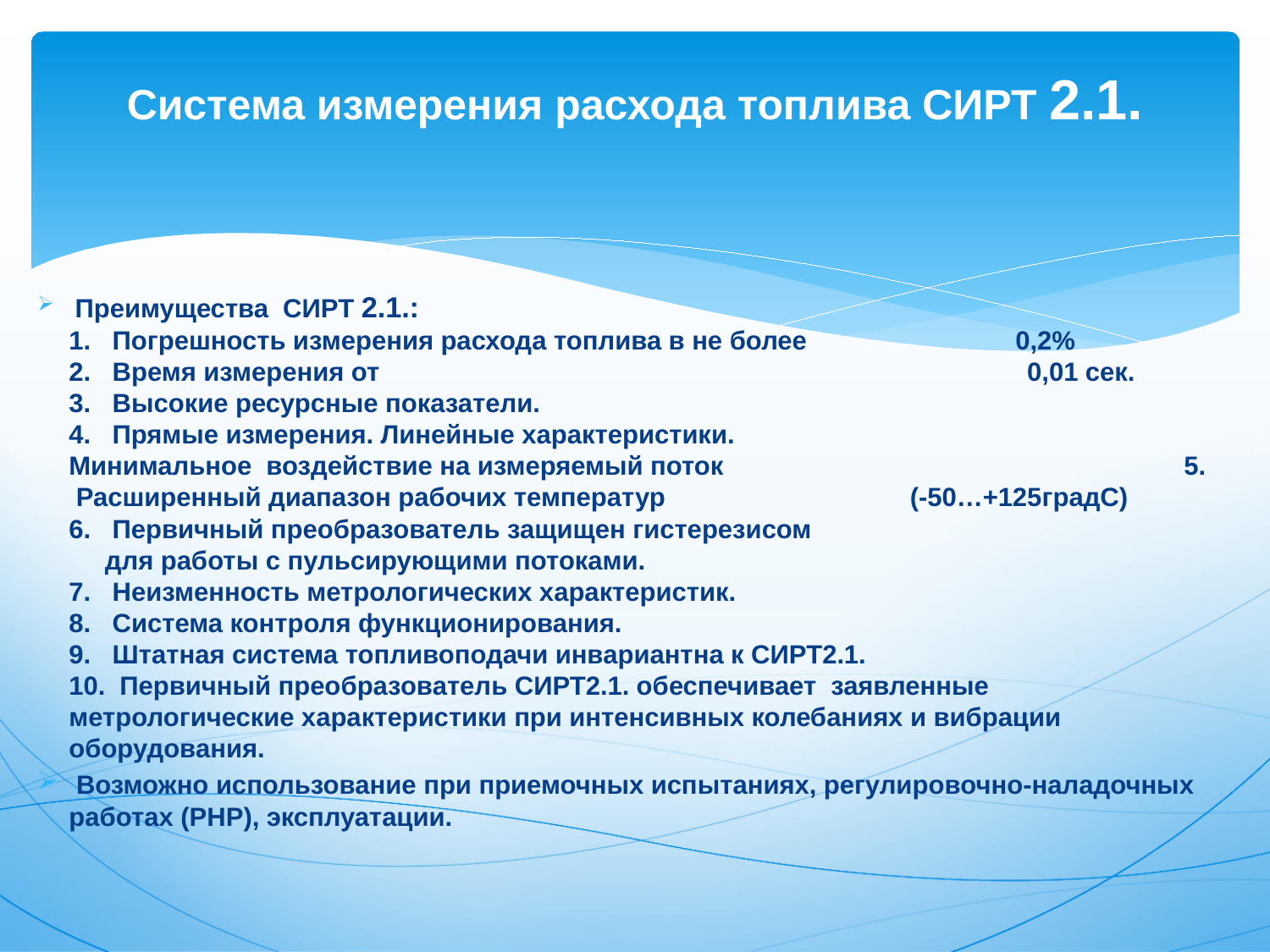

# Система измерения расхода топлива СИРТ 2.1.

 Преимущества  СИРТ 2.1.:
1.   Погрешность измерения расхода топлива в не более                             0,2%
2.   Время измерения от                                                                                          0,01 сек.
3.   Высокие ресурсные показатели.
4.   Прямые измерения. Линейные характеристики.                                              Минимальное  воздействие на измеряемый поток                                                                5.   Расширенный диапазон рабочих температур                                  (-50…+125градС)
6.   Первичный преобразователь защищен гистерезисом                                                              для работы с пульсирующими потоками.
7.   Неизменность метрологических характеристик.
8.   Система контроля функционирования.
9.   Штатная система топливоподачи инвариантна к СИРТ2.1.
10.  Первичный преобразователь СИРТ2.1. обеспечивает  заявленные метрологические характеристики при интенсивных колебаниях и вибрации оборудования.
 Возможно использование при приемочных испытаниях, регулировочно-наладочных работах (РНР), эксплуатации.